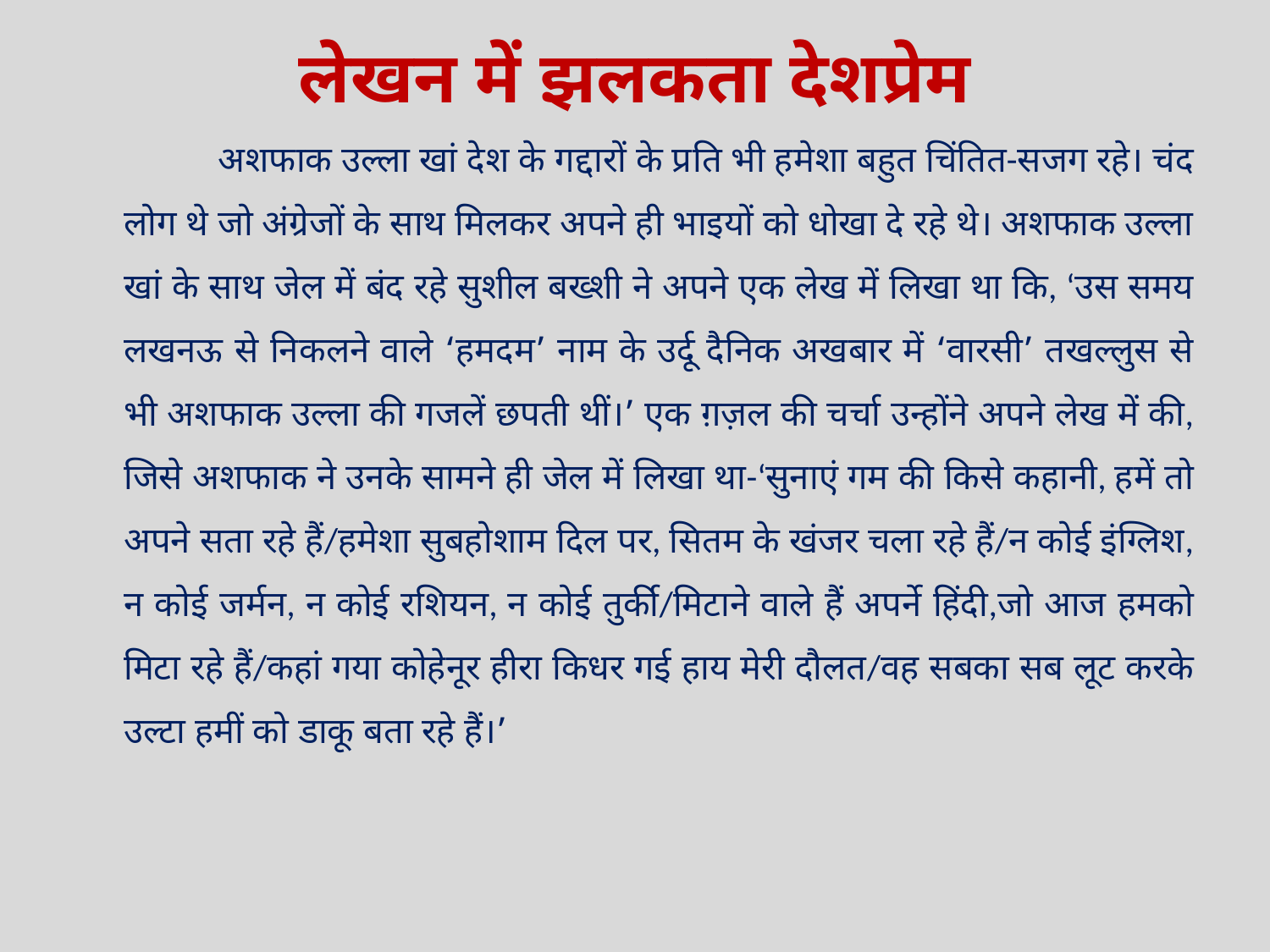

# लेखन में झलकता देशप्रेम
               अशफाक उल्ला खां देश के गद्दारों के प्रति भी हमेशा बहुत चिंतित-सजग रहे। चंद लोग थे जो अंग्रेजों के साथ मिलकर अपने ही भाइयों को धोखा दे रहे थे। अशफाक उल्ला खां के साथ जेल में बंद रहे सुशील बख्शी ने अपने एक लेख में लिखा था कि, ‘उस समय लखनऊ से निकलने वाले ‘हमदम’ नाम के उर्दू दैनिक अखबार में ‘वारसी’ तखल्लुस से भी अशफाक उल्ला की गजलें छपती थीं।’ एक ग़ज़ल की चर्चा उन्होंने अपने लेख में की, जिसे अशफाक ने उनके सामने ही जेल में लिखा था-‘सुनाएं गम की किसे कहानी, हमें तो अपने सता रहे हैं/हमेशा सुबहोशाम दिल पर, सितम के खंजर चला रहे हैं/न कोई इंग्लिश, न कोई जर्मन, न कोई रशियन, न कोई तुर्की/मिटाने वाले हैं अपर्ने हिंदी,जो आज हमको मिटा रहे हैं/कहां गया कोहेनूर हीरा किधर गई हाय मेरी दौलत/वह सबका सब लूट करके उल्टा हमीं को डाकू बता रहे हैं।’